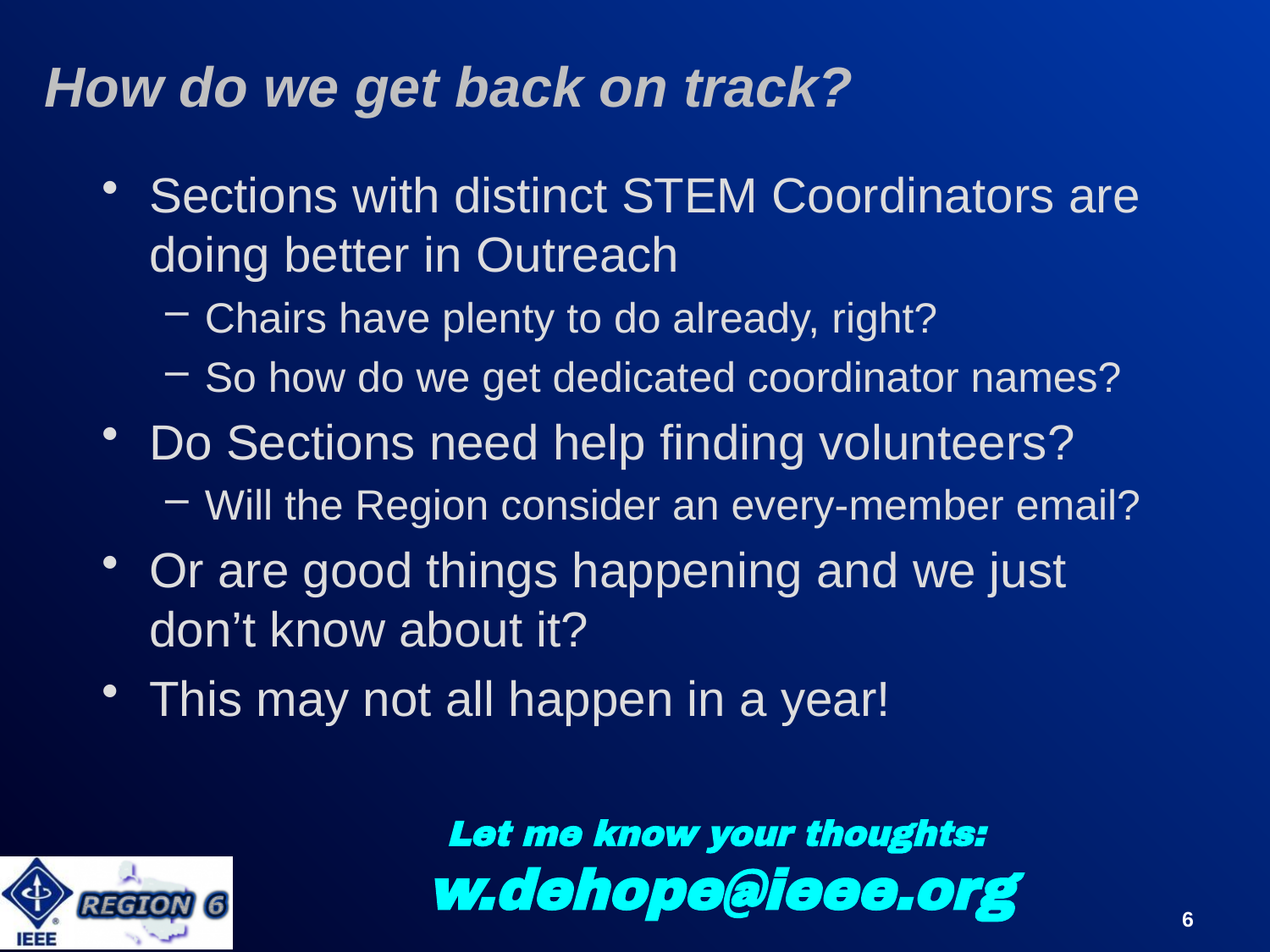

# How do we get back on track?
Sections with distinct STEM Coordinators are doing better in Outreach
Chairs have plenty to do already, right?
So how do we get dedicated coordinator names?
Do Sections need help finding volunteers?
Will the Region consider an every-member email?
Or are good things happening and we just don’t know about it?
This may not all happen in a year!
Let me know your thoughts:
w.dehope@ieee.org
6